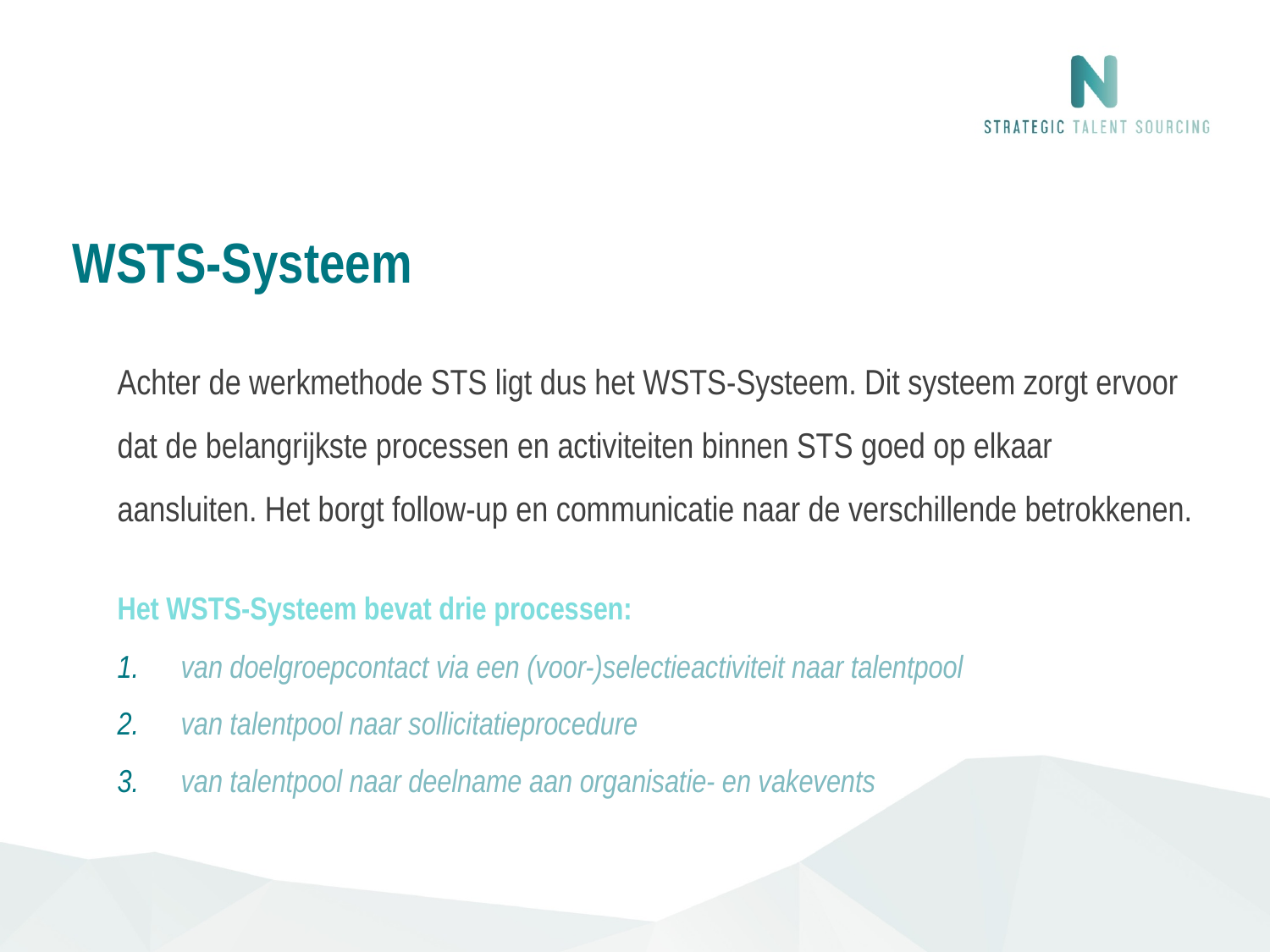

# WSTS-Systeem
	Achter de werkmethode STS ligt dus het WSTS-Systeem. Dit systeem zorgt ervoor dat de belangrijkste processen en activiteiten binnen STS goed op elkaar aansluiten. Het borgt follow-up en communicatie naar de verschillende betrokkenen.

	Het WSTS-Systeem bevat drie processen:
van doelgroepcontact via een (voor-)selectieactiviteit naar talentpool
van talentpool naar sollicitatieprocedure
van talentpool naar deelname aan organisatie- en vakevents